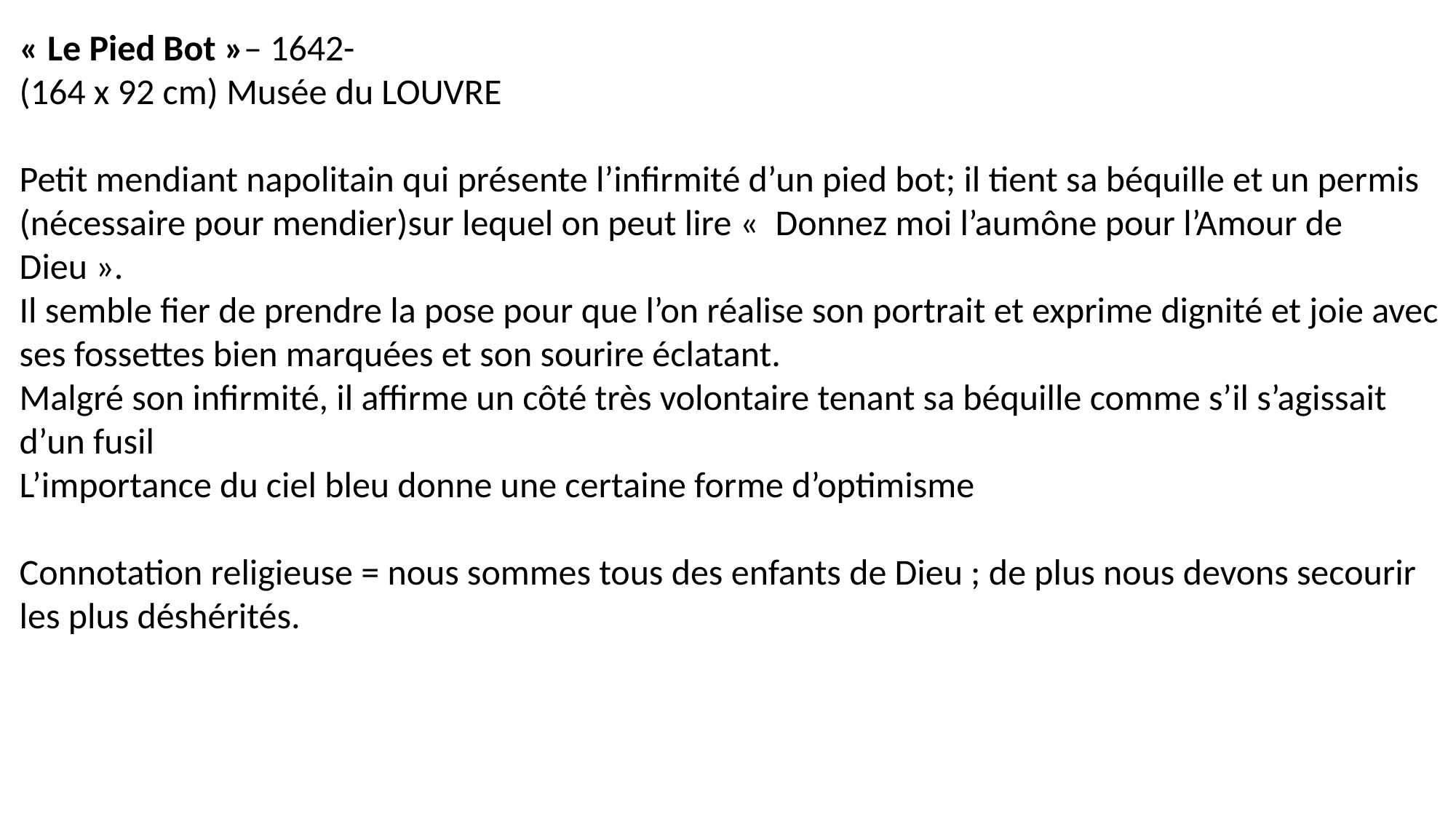

« Le Pied Bot »– 1642-
(164 x 92 cm) Musée du LOUVRE
Petit mendiant napolitain qui présente l’infirmité d’un pied bot; il tient sa béquille et un permis (nécessaire pour mendier)sur lequel on peut lire «  Donnez moi l’aumône pour l’Amour de Dieu ».
Il semble fier de prendre la pose pour que l’on réalise son portrait et exprime dignité et joie avec ses fossettes bien marquées et son sourire éclatant.
Malgré son infirmité, il affirme un côté très volontaire tenant sa béquille comme s’il s’agissait d’un fusil
L’importance du ciel bleu donne une certaine forme d’optimisme

Connotation religieuse = nous sommes tous des enfants de Dieu ; de plus nous devons secourir les plus déshérités.